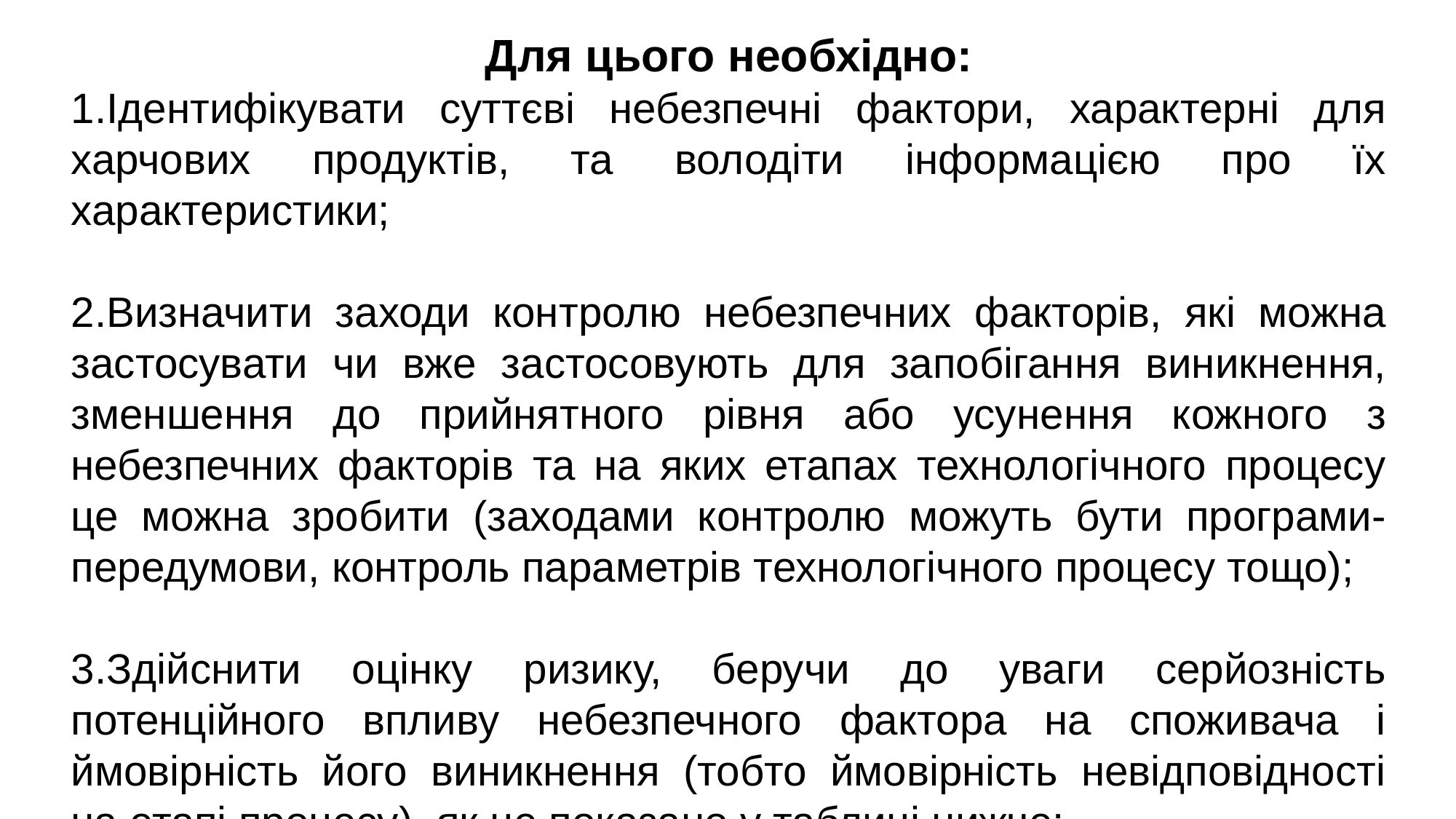

Для цього необхідно:
Ідентифікувати суттєві небезпечні фактори, характерні для харчових продуктів, та володіти інформацією про їх характеристики;

Визначити заходи контролю небезпечних факторів, які можна застосувати чи вже застосовують для запобігання виникнення, зменшення до прийнятного рівня або усунення кожного з небезпечних факторів та на яких етапах технологічного процесу це можна зробити (заходами контролю можуть бути програми-передумови, контроль параметрів технологічного процесу тощо);

Здійснити оцінку ризику, беручи до уваги серйозність потенційного впливу небезпечного фактора на споживача і ймовірність його виникнення (тобто ймовірність невідповідності на етапі процесу), як це показано у таблиці нижче: